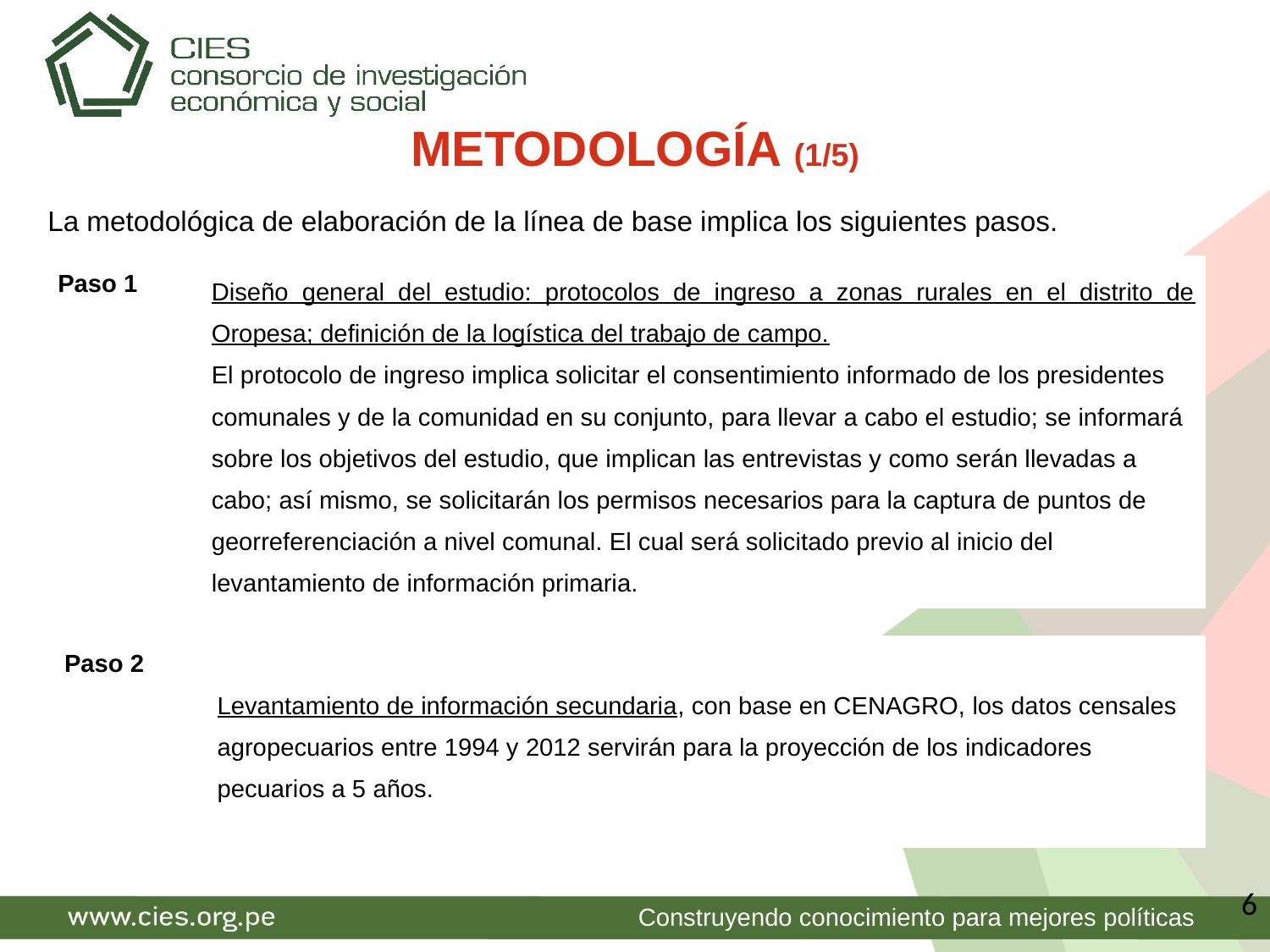

# METODOLOGÍA (1/5)

La metodológica de elaboración de la línea de base implica los siguientes pasos.

| Paso 1 | Diseño general del estudio: protocolos de ingreso a zonas rurales en el distrito de Oropesa; definición de la logística del trabajo de campo. El protocolo de ingreso implica solicitar el consentimiento informado de los presidentes comunales y de la comunidad en su conjunto, para llevar a cabo el estudio; se informará sobre los objetivos del estudio, que implican las entrevistas y como serán llevadas a cabo; así mismo, se solicitarán los permisos necesarios para la captura de puntos de georreferenciación a nivel comunal. El cual será solicitado previo al inicio del levantamiento de información primaria. |
| --- | --- |
| Paso 2 | Levantamiento de información secundaria, con base en CENAGRO, los datos censales agropecuarios entre 1994 y 2012 servirán para la proyección de los indicadores pecuarios a 5 años. |
| --- | --- |